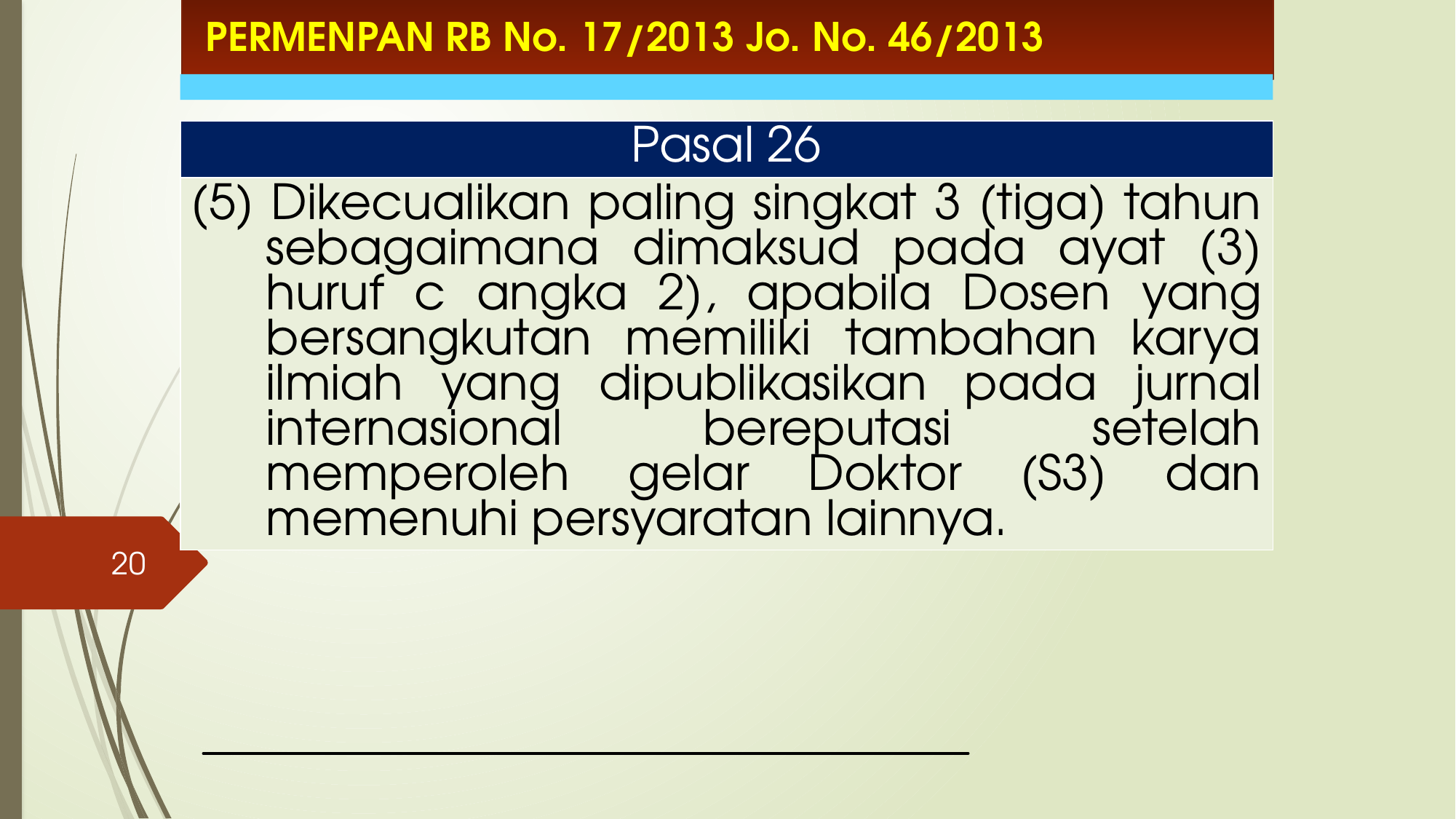

PERMENPAN RB No. 17/2013 Jo. No. 46/2013

| Pasal 26 |
| --- |
| (5) Dikecualikan paling singkat 3 (tiga) tahun sebagaimana dimaksud pada ayat (3) huruf c angka 2), apabila Dosen yang bersangkutan memiliki tambahan karya ilmiah yang dipublikasikan pada jurnal internasional bereputasi setelah memperoleh gelar Doktor (S3) dan memenuhi persyaratan lainnya. |
20